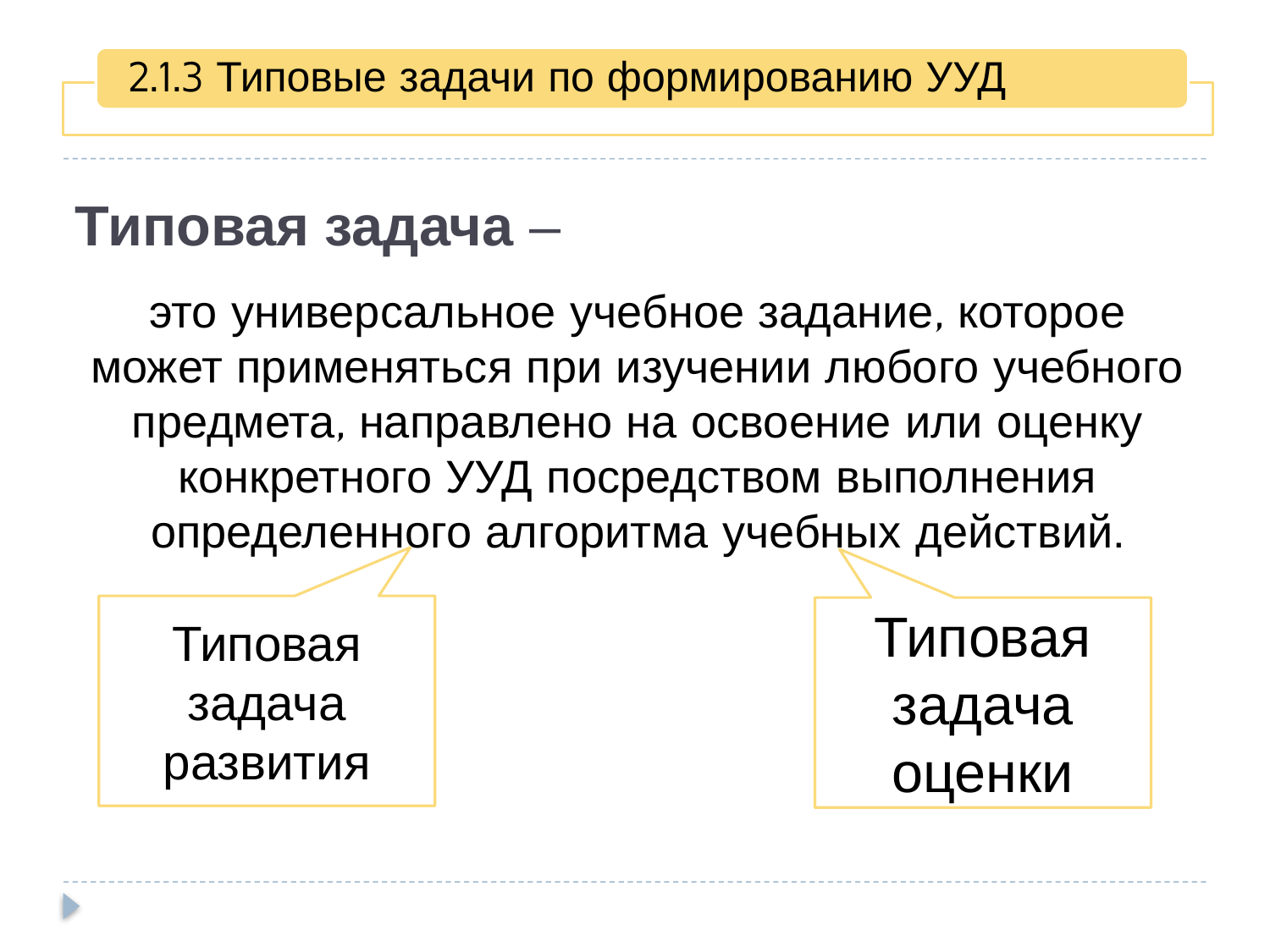

2.1.3 Типовые задачи по формированию УУД

# Типовая задача –
это универсальное учебное задание, которое может применяться при изучении любого учебного предмета, направлено на освоение или оценку конкретного УУД посредством выполнения определенного алгоритма учебных действий.
Типовая задача развития
Типовая задача оценки